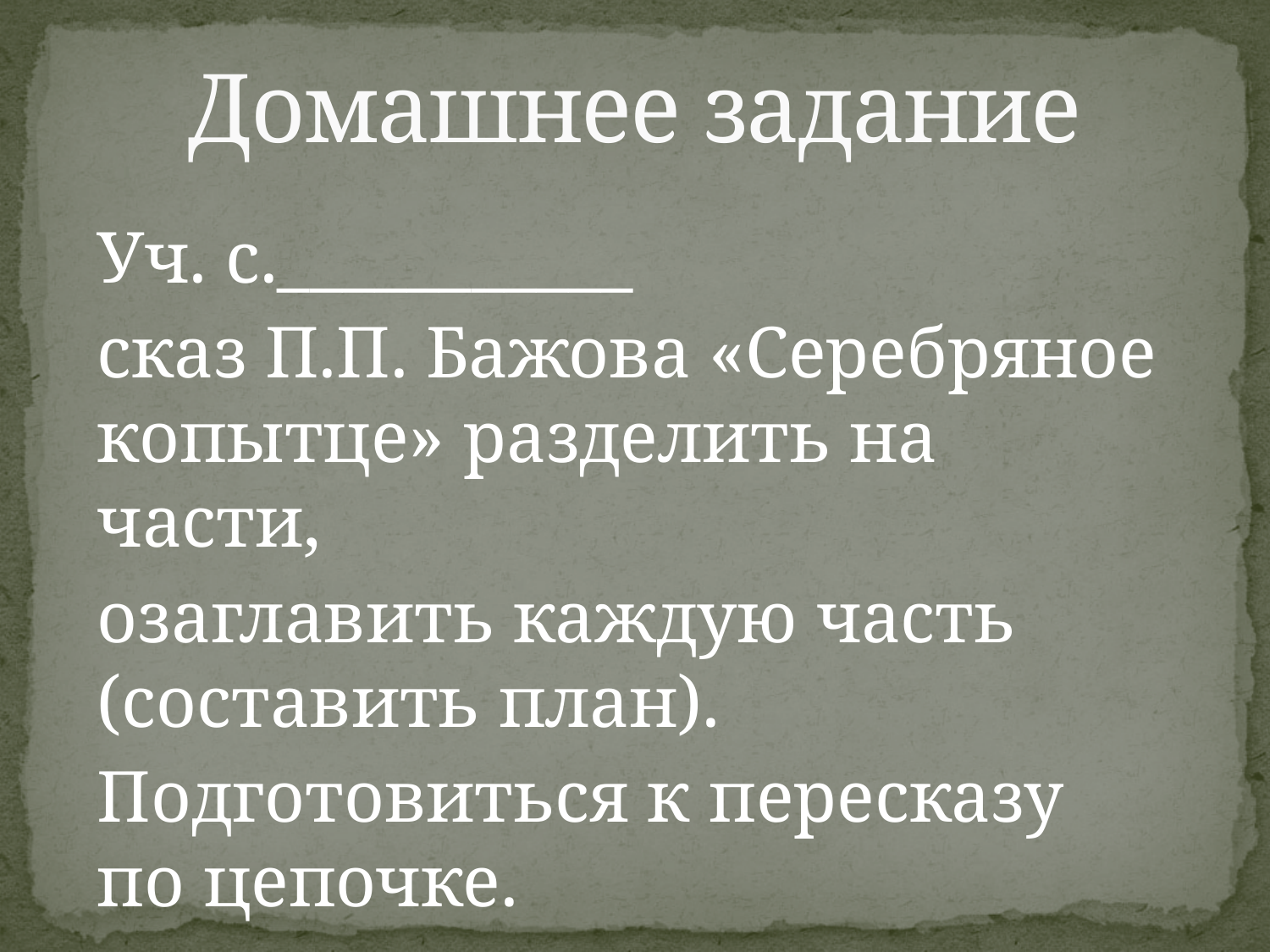

# Домашнее задание
Уч. с.___________
сказ П.П. Бажова «Серебряное копытце» разделить на части,
озаглавить каждую часть (составить план).
Подготовиться к пересказу по цепочке.